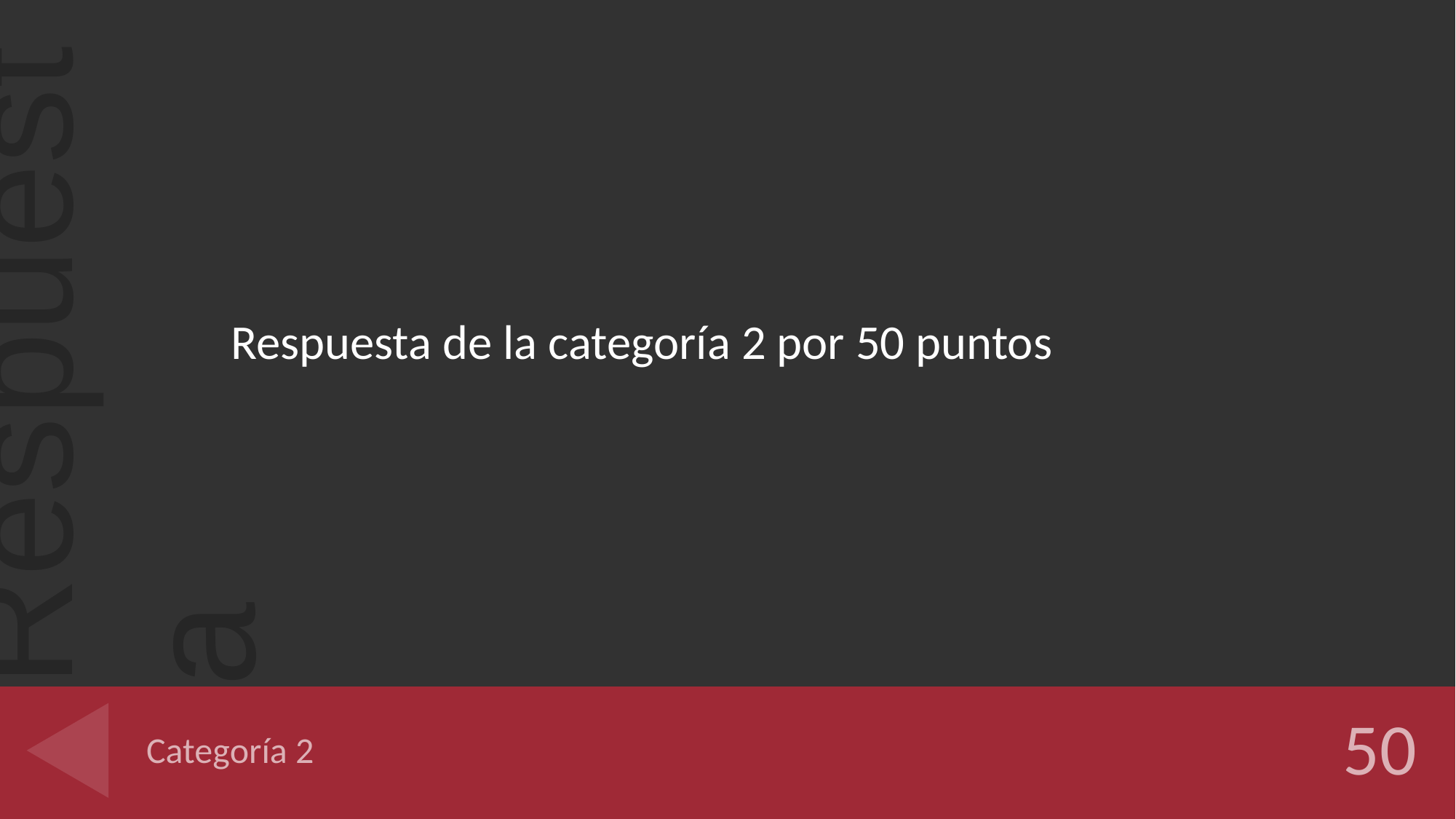

Respuesta de la categoría 2 por 50 puntos
# Categoría 2
50